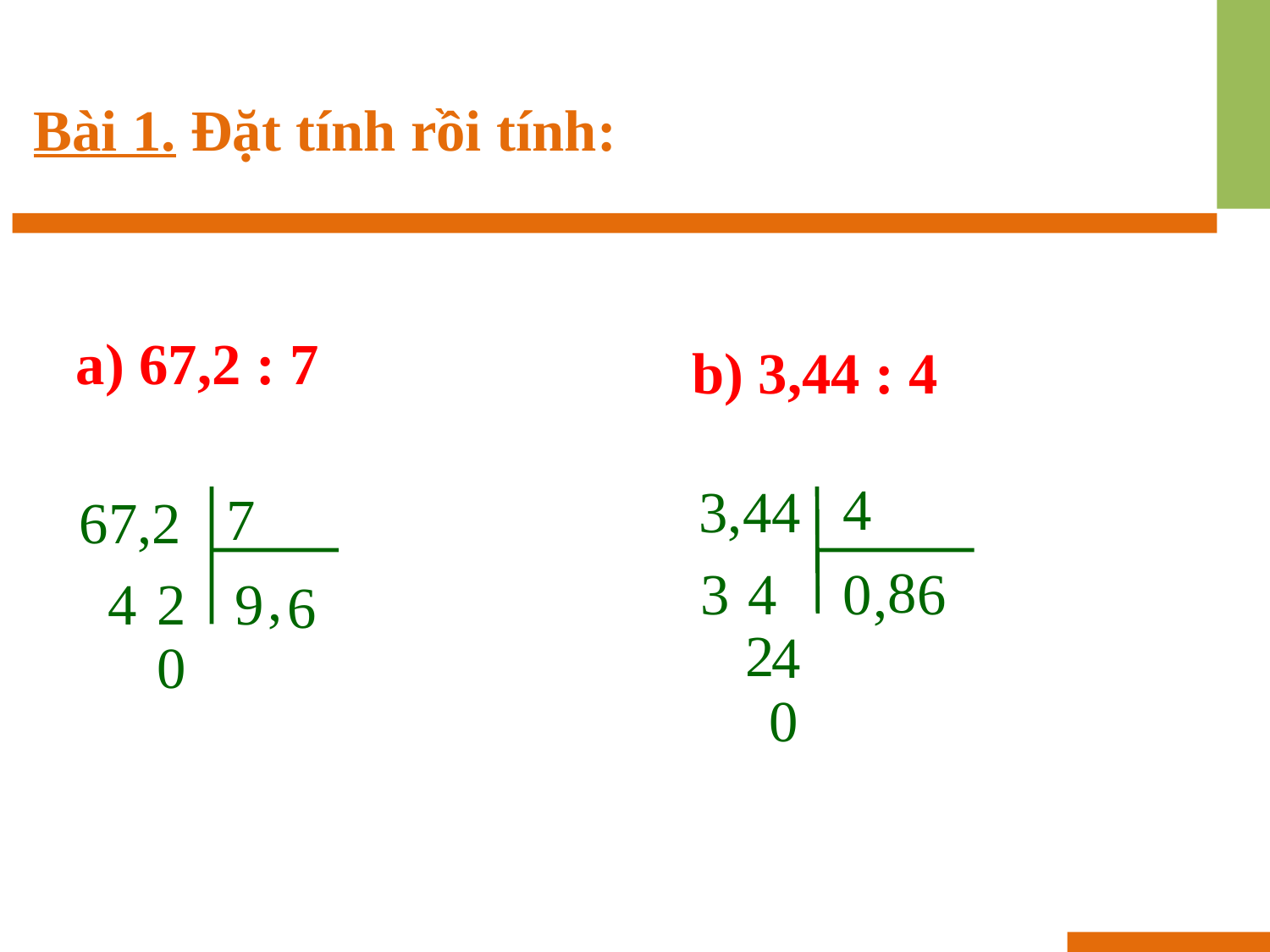

Bài 1. Đặt tính rồi tính:

a) 67,2 : 7
b) 3,44 : 4
4
3,44
7
67,2

8

3
4

0
6

,
,
4
2
9
6
2

4

0
0